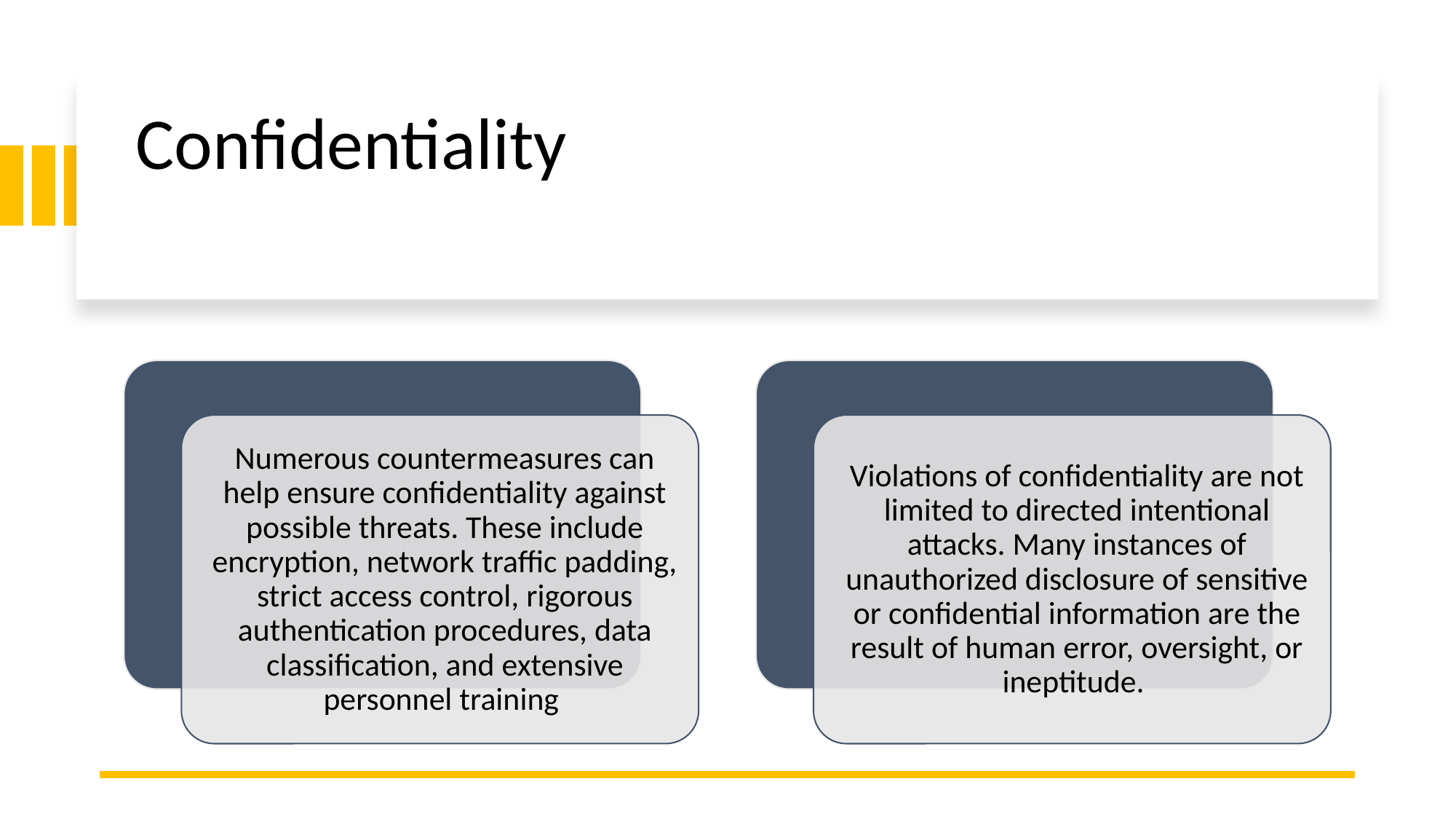

# Confidentiality

Numerous countermeasures can help ensure confidentiality against possible threats. These include encryption, network traffic padding, strict access control, rigorous authentication procedures, data classification, and extensive personnel training
Violations of confidentiality are not limited to directed intentional attacks. Many instances of unauthorized disclosure of sensitive or confidential information are the result of human error, oversight, or ineptitude.